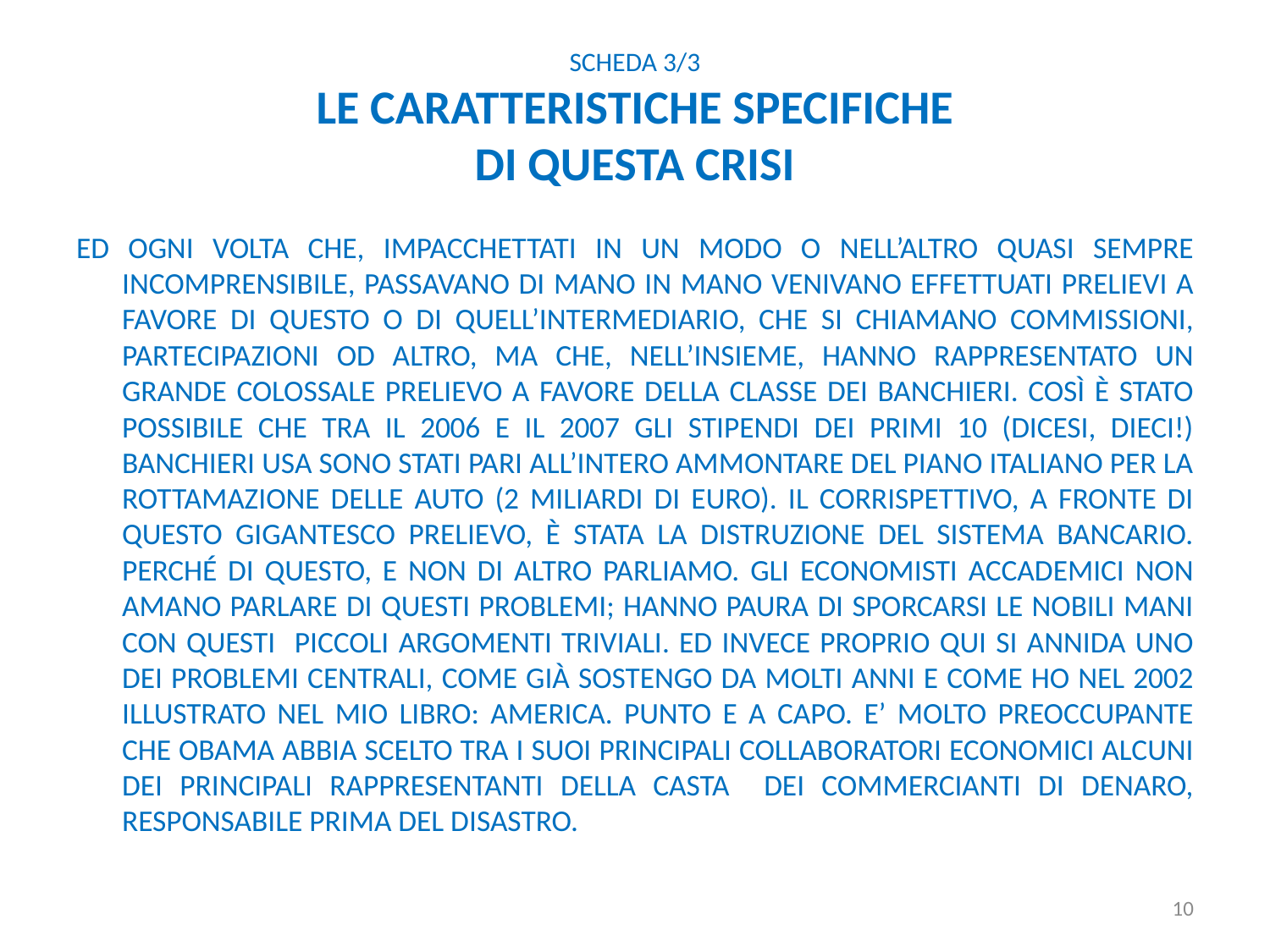

# Scheda 3/3 LE CARATTERISTICHE SPECIFICHE DI QUESTA CRISI
Ed ogni volta che, impacchettati in un modo o nell’altro quasi sempre incomprensibile, passavano di mano in mano venivano effettuati prelievi a favore di questo o di quell’intermediario, che si chiamano commissioni, partecipazioni od altro, ma che, nell’insieme, hanno rappresentato un grande colossale prelievo a favore della classe dei banchieri. Così è stato possibile che tra il 2006 e il 2007 gli stipendi dei primi 10 (dicesi, dieci!) banchieri USA sono stati pari all’intero ammontare del piano italiano per la rottamazione delle auto (2 miliardi di euro). Il corrispettivo, a fronte di questo gigantesco prelievo, è stata la distruzione del sistema bancario. Perché di questo, e non di altro parliamo. Gli economisti accademici non amano parlare di questi problemi; hanno paura di sporcarsi le nobili mani con questi  piccoli argomenti triviali. Ed invece proprio qui si annida uno dei problemi centrali, come già sostengo da molti anni e come ho nel 2002 illustrato nel mio libro: America. Punto e a capo. E’ molto preoccupante che Obama abbia scelto tra i suoi principali collaboratori economici alcuni dei principali rappresentanti della casta  dei commercianti di denaro, responsabile prima del disastro.

10